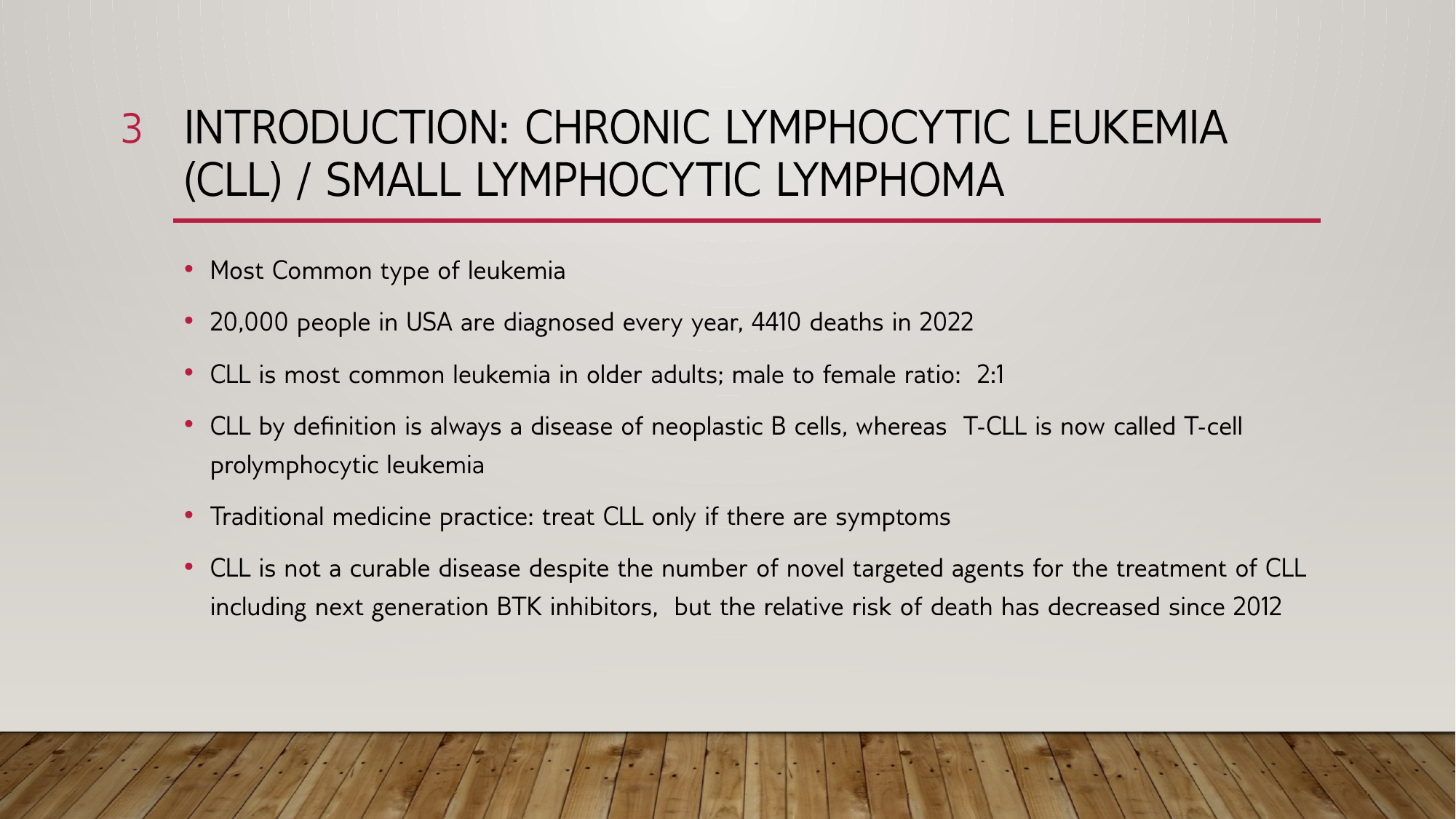

3
# Introduction: Chronic Lymphocytic Leukemia (CLL) / Small lymphocytic Lymphoma
Most Common type of leukemia
20,000 people in USA are diagnosed every year, 4410 deaths in 2022
CLL is most common leukemia in older adults; male to female ratio:  2:1
CLL by definition is always a disease of neoplastic B cells, whereas  T-CLL is now called T-cell prolymphocytic leukemia
Traditional medicine practice: treat CLL only if there are symptoms
CLL is not a curable disease despite the number of novel targeted agents for the treatment of CLL including next generation BTK inhibitors,  but the relative risk of death has decreased since 2012